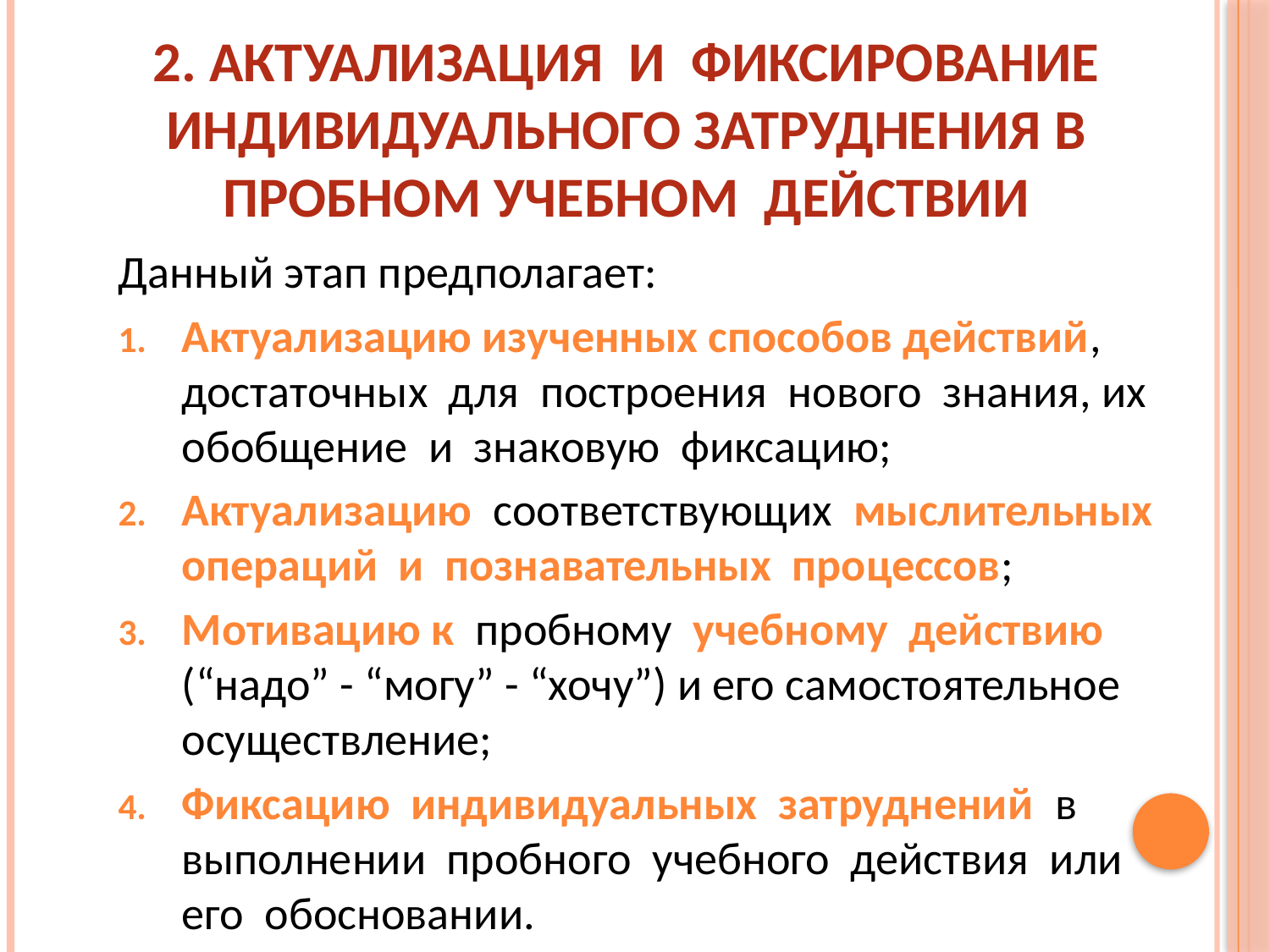

# 2. Актуализация  и  фиксирование индивидуального затруднения в пробном учебном  действии
Данный этап предполагает:
Актуализацию изученных способов действий, достаточных  для  построения  нового  знания, их обобщение  и  знаковую  фиксацию;
Актуализацию  соответствующих  мыслительных операций  и  познавательных  процессов;
Мотивацию к  пробному  учебному  действию (“надо” - “могу” - “хочу”) и его самостоятельное осуществление;
Фиксацию  индивидуальных  затруднений  в выполнении  пробного  учебного  действия  или его  обосновании.